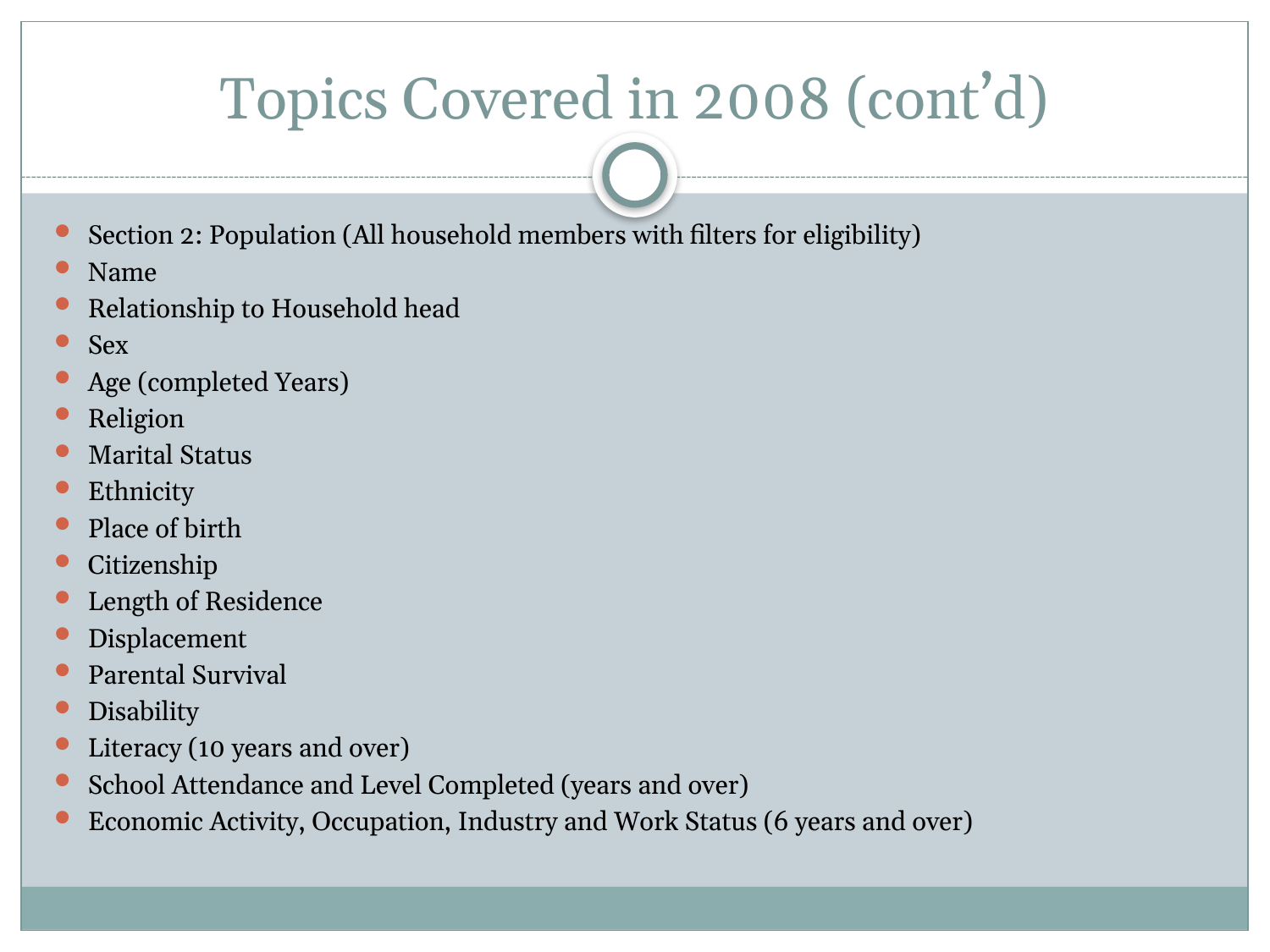

# Topics Covered in 2008 (cont’d)
Section 2: Population (All household members with filters for eligibility)
Name
Relationship to Household head
Sex
Age (completed Years)
Religion
Marital Status
Ethnicity
Place of birth
Citizenship
Length of Residence
Displacement
Parental Survival
Disability
Literacy (10 years and over)
School Attendance and Level Completed (years and over)
Economic Activity, Occupation, Industry and Work Status (6 years and over)